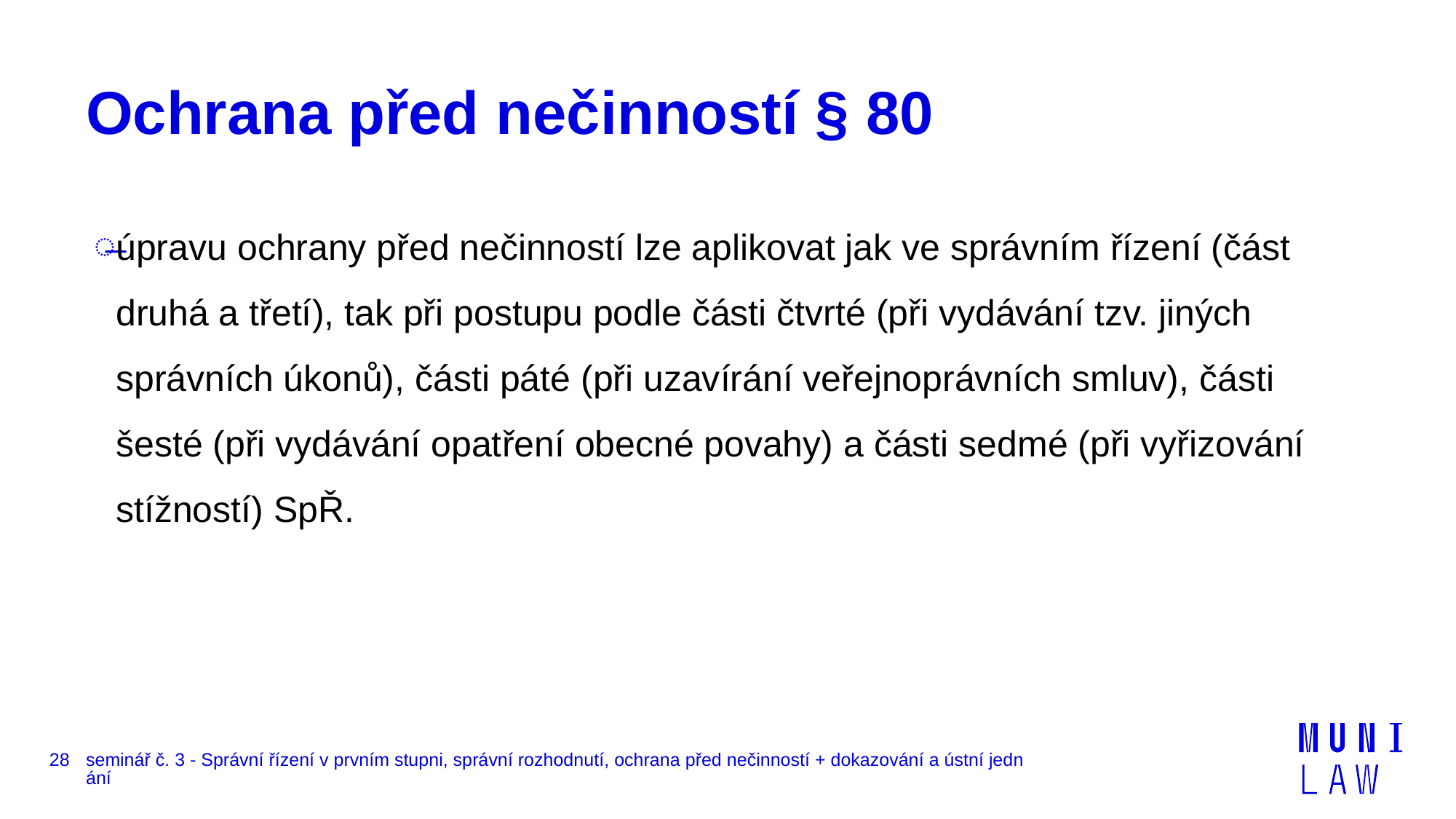

# Ochrana před nečinností § 80
úpravu ochrany před nečinností lze aplikovat jak ve správním řízení (část druhá a třetí), tak při postupu podle části čtvrté (při vydávání tzv. jiných správních úkonů), části páté (při uzavírání veřejnoprávních smluv), části šesté (při vydávání opatření obecné povahy) a části sedmé (při vyřizování stížností) SpŘ.

28
seminář č. 3 - Správní řízení v prvním stupni, správní rozhodnutí, ochrana před nečinností + dokazování a ústní jednání